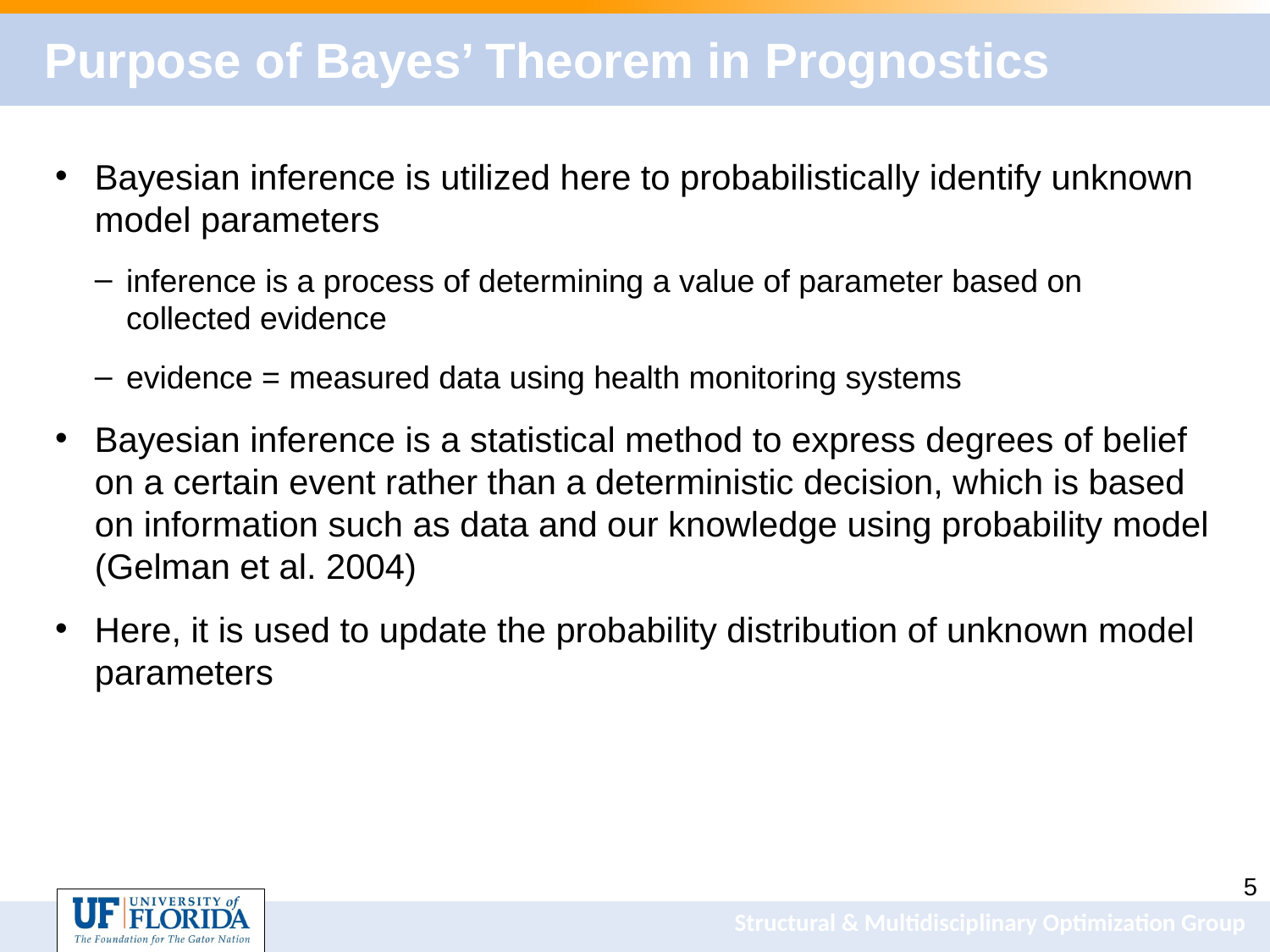

# Purpose of Bayes’ Theorem in Prognostics
Bayesian inference is utilized here to probabilistically identify unknown model parameters
inference is a process of determining a value of parameter based on collected evidence
evidence = measured data using health monitoring systems
Bayesian inference is a statistical method to express degrees of belief on a certain event rather than a deterministic decision, which is based on information such as data and our knowledge using probability model (Gelman et al. 2004)
Here, it is used to update the probability distribution of unknown model parameters